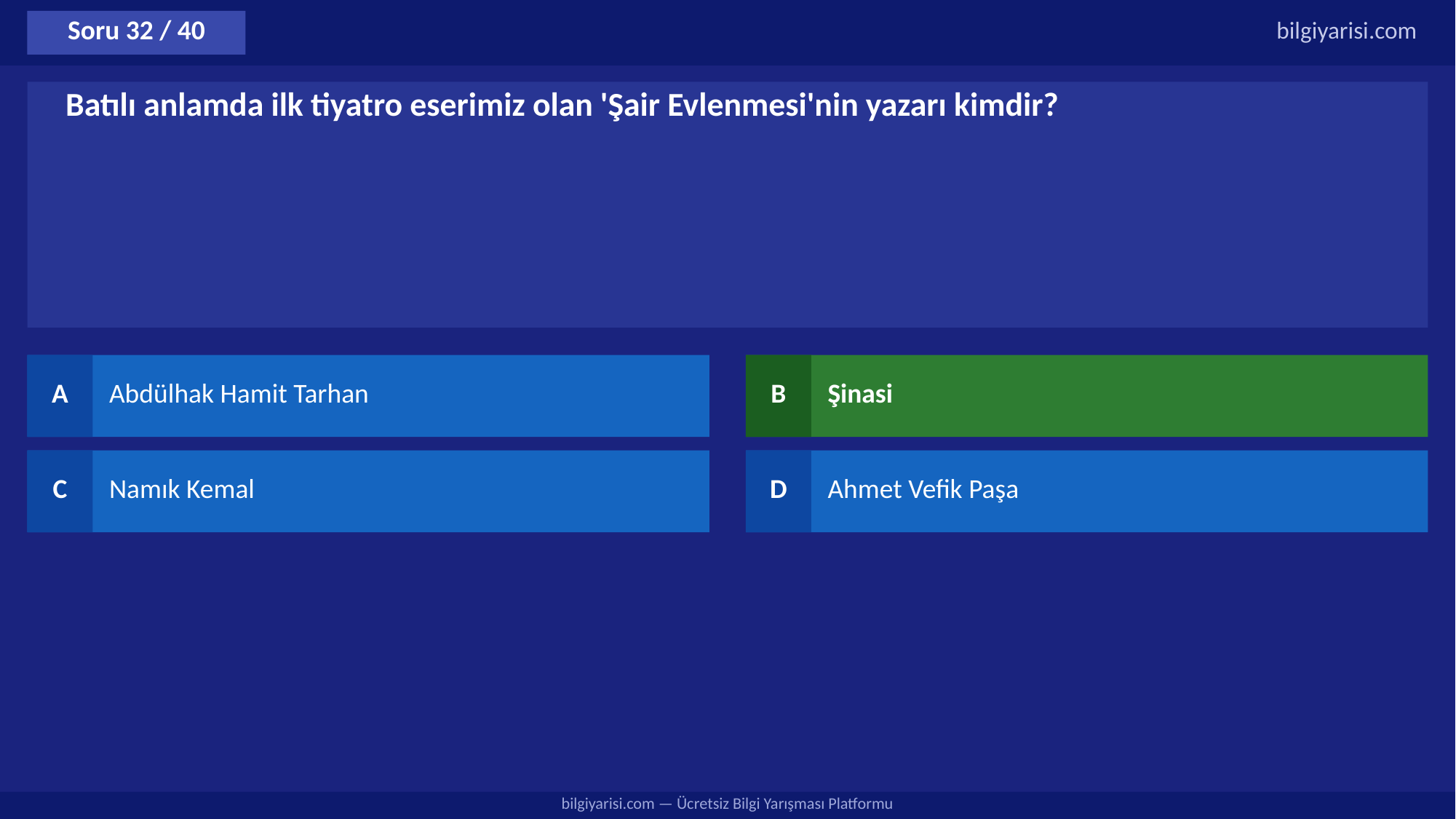

Soru 32 / 40
bilgiyarisi.com

Batılı anlamda ilk tiyatro eserimiz olan 'Şair Evlenmesi'nin yazarı kimdir?

A
Abdülhak Hamit Tarhan

B
Şinasi

C
Namık Kemal

D
Ahmet Vefik Paşa
bilgiyarisi.com — Ücretsiz Bilgi Yarışması Platformu